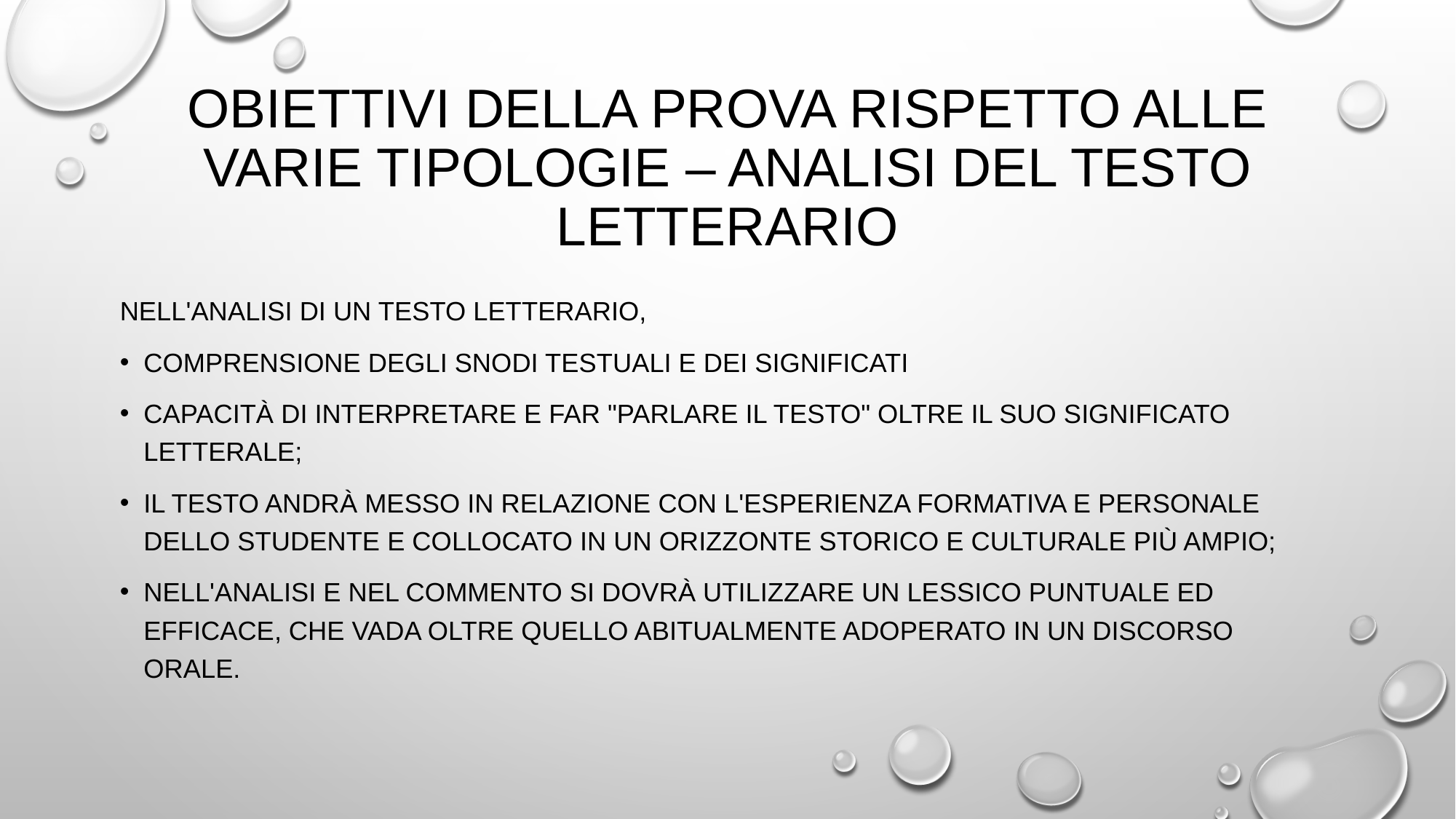

# Obiettivi della prova Rispetto alle varie tipologie – Analisi del testo letterario
Nell'analisi di un testo letterario,
comprensione degli snodi testuali e dei significati
capacità di interpretare e far "parlare il testo" oltre il suo significato letterale;
il testo andrà messo in relazione con l'esperienza formativa e personale dello studente e collocato in un orizzonte storico e culturale più ampio;
nell'analisi e nel commento si dovrà utilizzare un lessico puntuale ed efficace, che vada oltre quello abitualmente adoperato in un discorso orale.